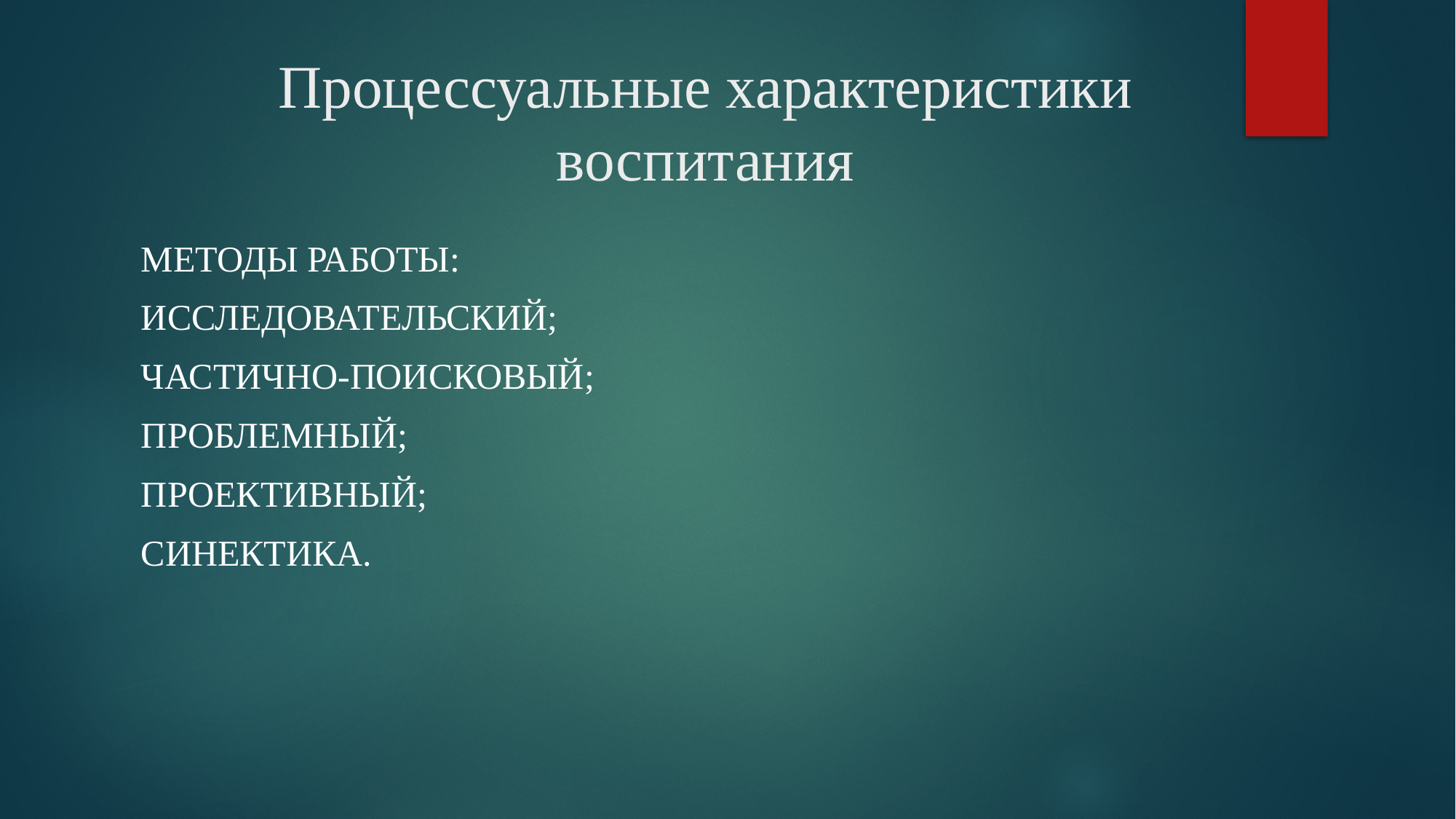

# Процессуальные характеристики воспитания
Методы работы:
исследовательский;
частично-поисковый;
проблемный;
проективный;
синектика.